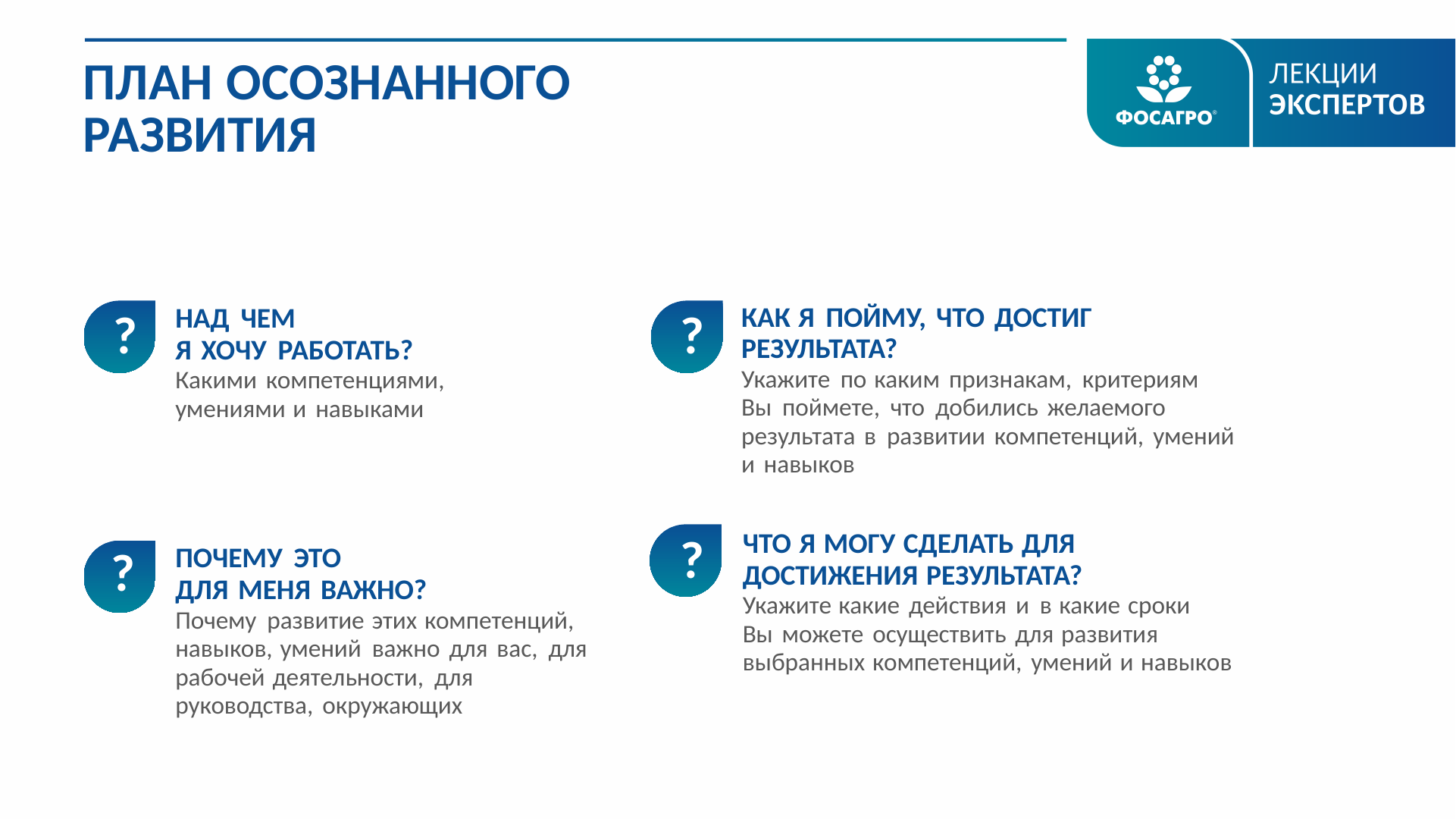

ПЛАН ОСОЗНАННОГО РАЗВИТИЯ
КАК Я ПОЙМУ, ЧТО ДОСТИГ РЕЗУЛЬТАТА?
Укажите по каким признакам, критериям
Вы поймете, что добились желаемого результата в развитии компетенций, умений и навыков
НАД ЧЕМ
Я ХОЧУ РАБОТАТЬ?
Какими компетенциями, умениями и навыками

?
?
ЧТО Я МОГУ СДЕЛАТЬ ДЛЯ ДОСТИЖЕНИЯ РЕЗУЛЬТАТА?
Укажите какие действия и в какие сроки
Вы можете осуществить для развития выбранных компетенций, умений и навыков

?
ПОЧЕМУ ЭТО
ДЛЯ МЕНЯ ВАЖНО?
Почему развитие этих компетенций, навыков, умений важно для вас, для рабочей деятельности, для руководства, окружающих

?